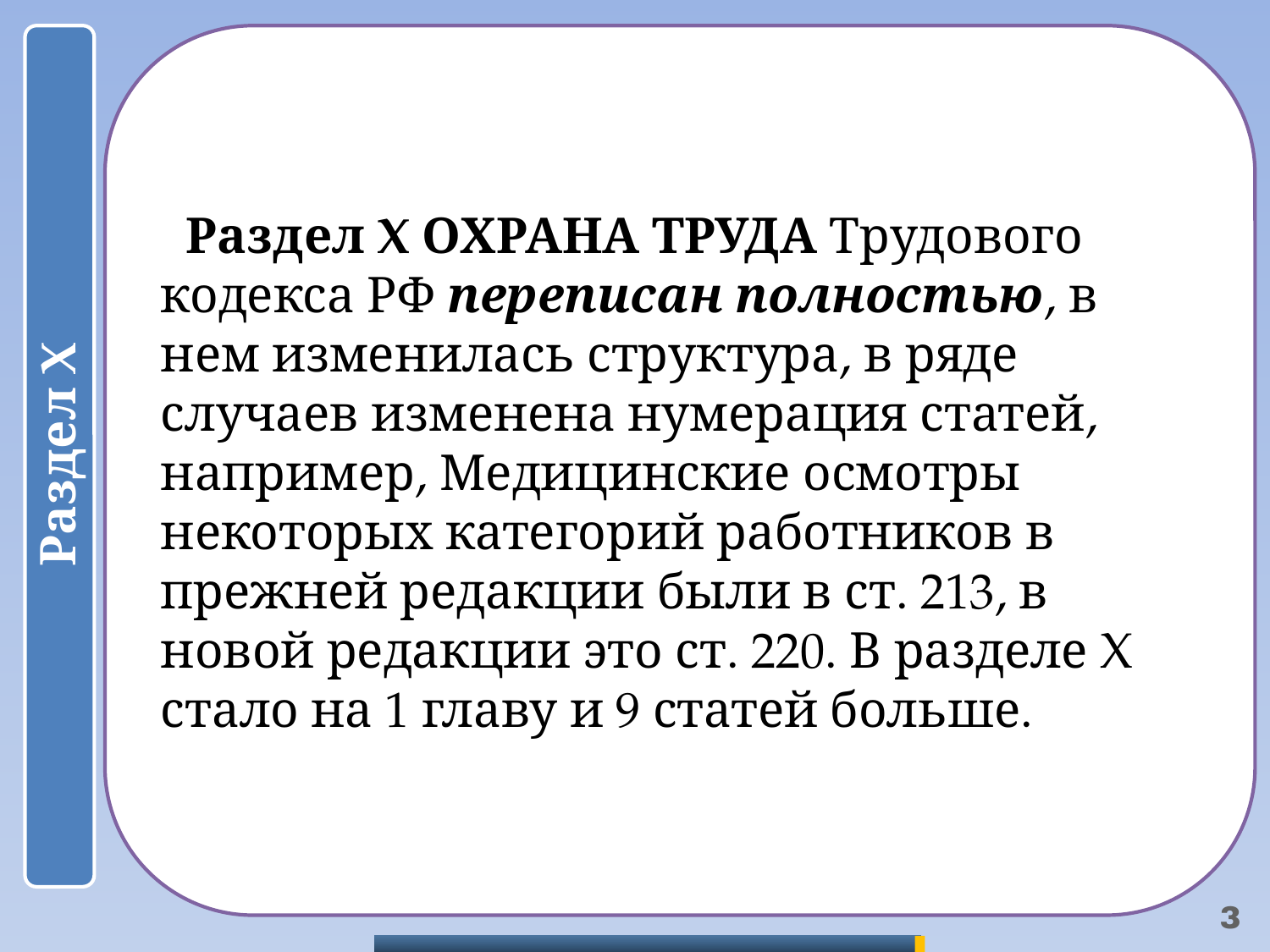

Раздел X
Раздел X ОХРАНА ТРУДА Трудового кодекса РФ переписан полностью, в нем изменилась структура, в ряде случаев изменена нумерация статей, например, Медицинские осмотры некоторых категорий работников в прежней редакции были в ст. 213, в новой редакции это ст. 220. В разделе X стало на 1 главу и 9 статей больше.

3